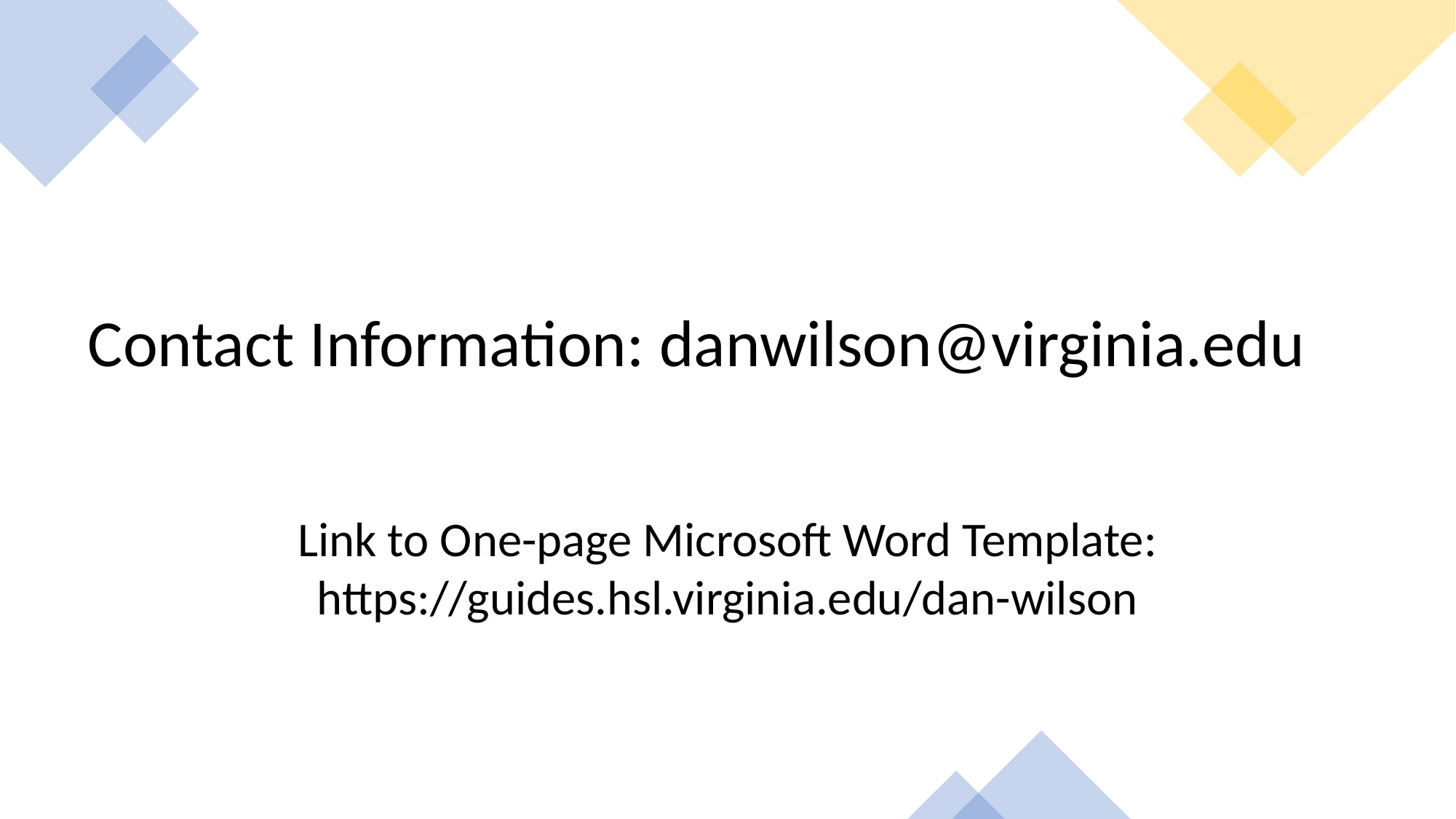

# Contact Information: danwilson@virginia.edu
Link to One-page Microsoft Word Template: https://guides.hsl.virginia.edu/dan-wilson